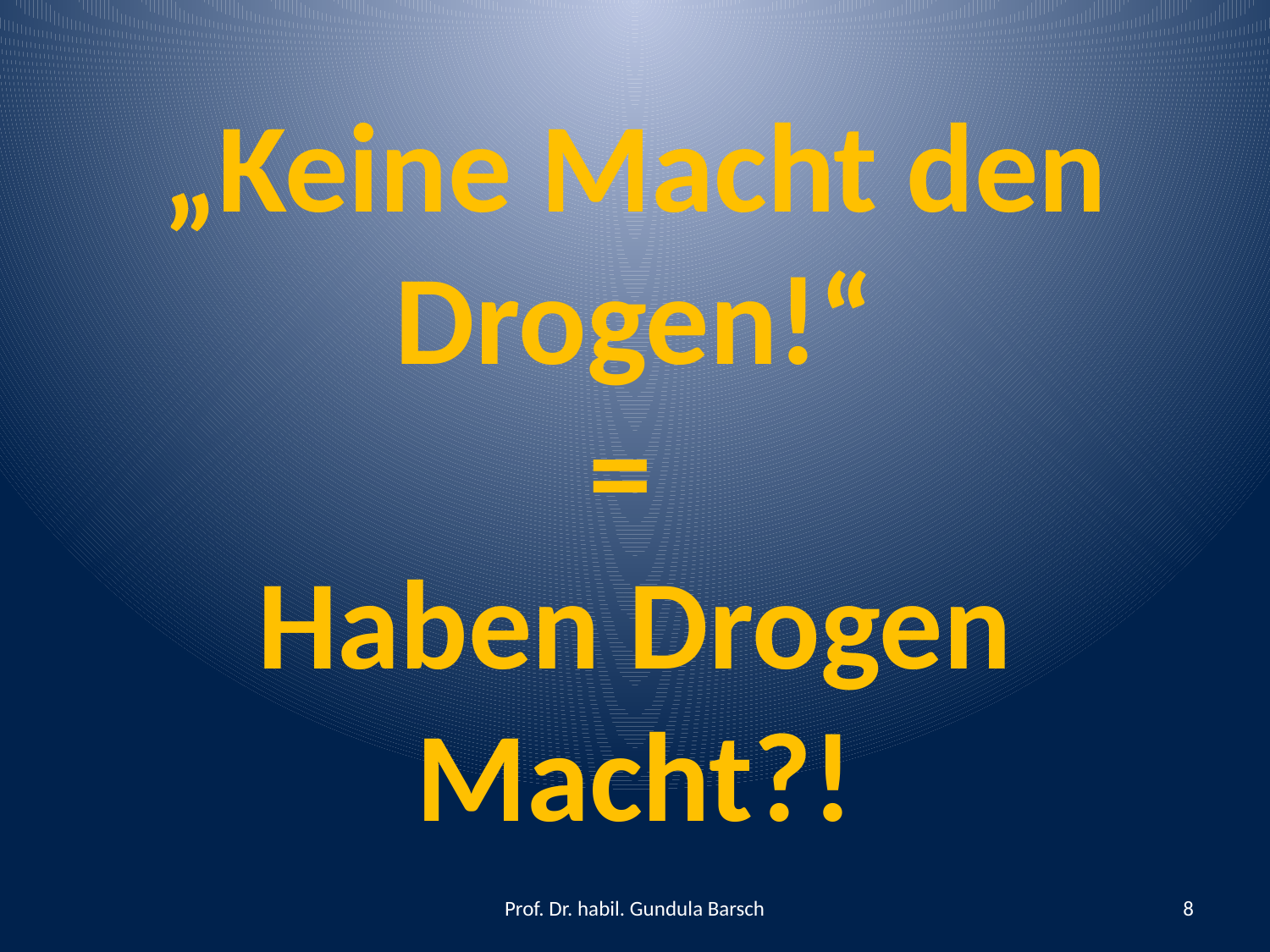

# „Keine Macht den Drogen!“ = Haben Drogen Macht?!
Prof. Dr. habil. Gundula Barsch
8